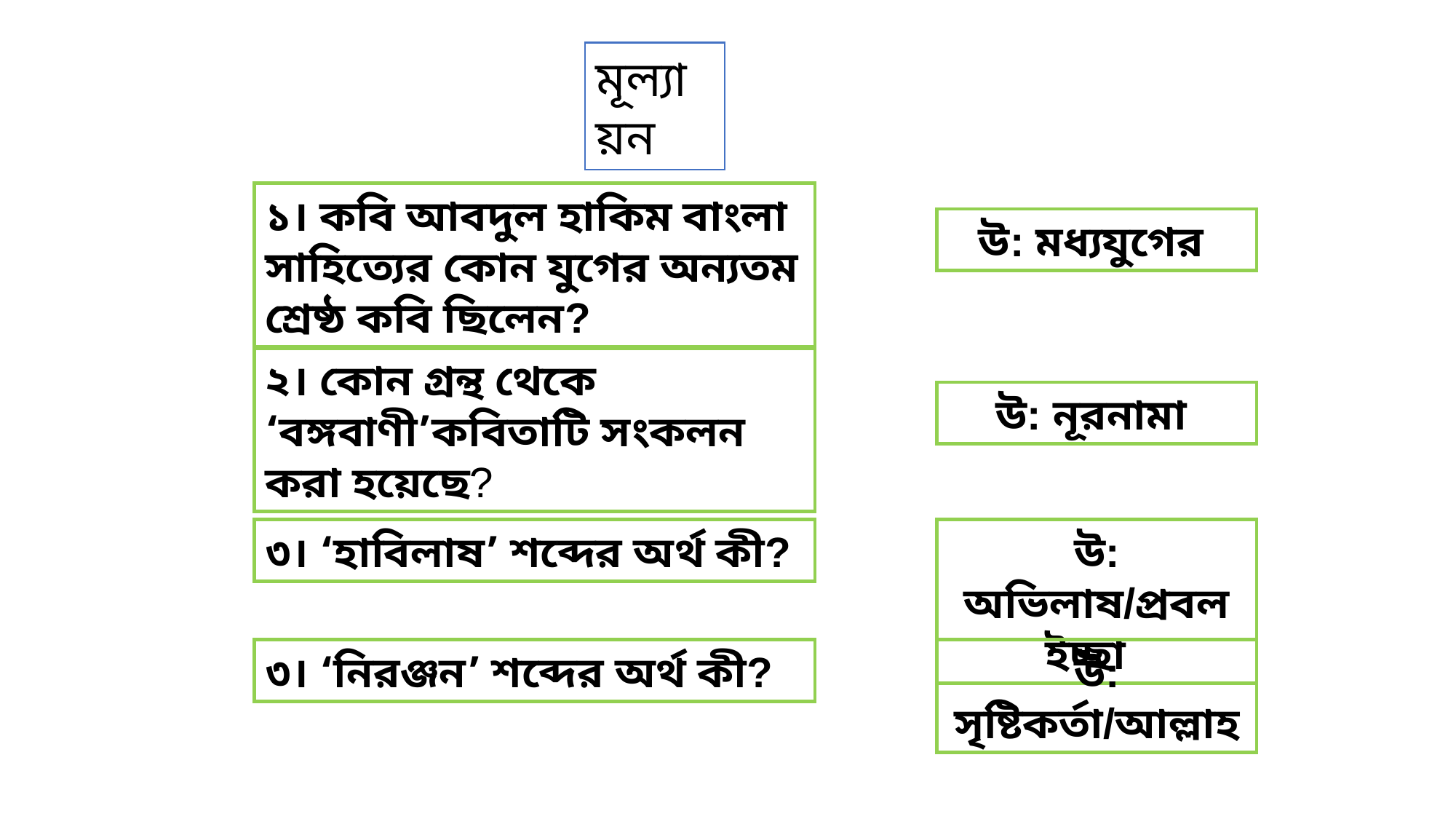

মূল্যায়ন
১। কবি আবদুল হাকিম বাংলা সাহিত্যের কোন যুগের অন্যতম শ্রেষ্ঠ কবি ছিলেন?
উ: মধ্যযুগের
২। কোন গ্রন্থ থেকে ‘বঙ্গবাণী’কবিতাটি সংকলন করা হয়েছে?
উ: নূরনামা
৩। ‘হাবিলাষ’ শব্দের অর্থ কী?
উ: অভিলাষ/প্রবল ইচ্ছা
৩। ‘নিরঞ্জন’ শব্দের অর্থ কী?
উ: সৃষ্টিকর্তা/আল্লাহ